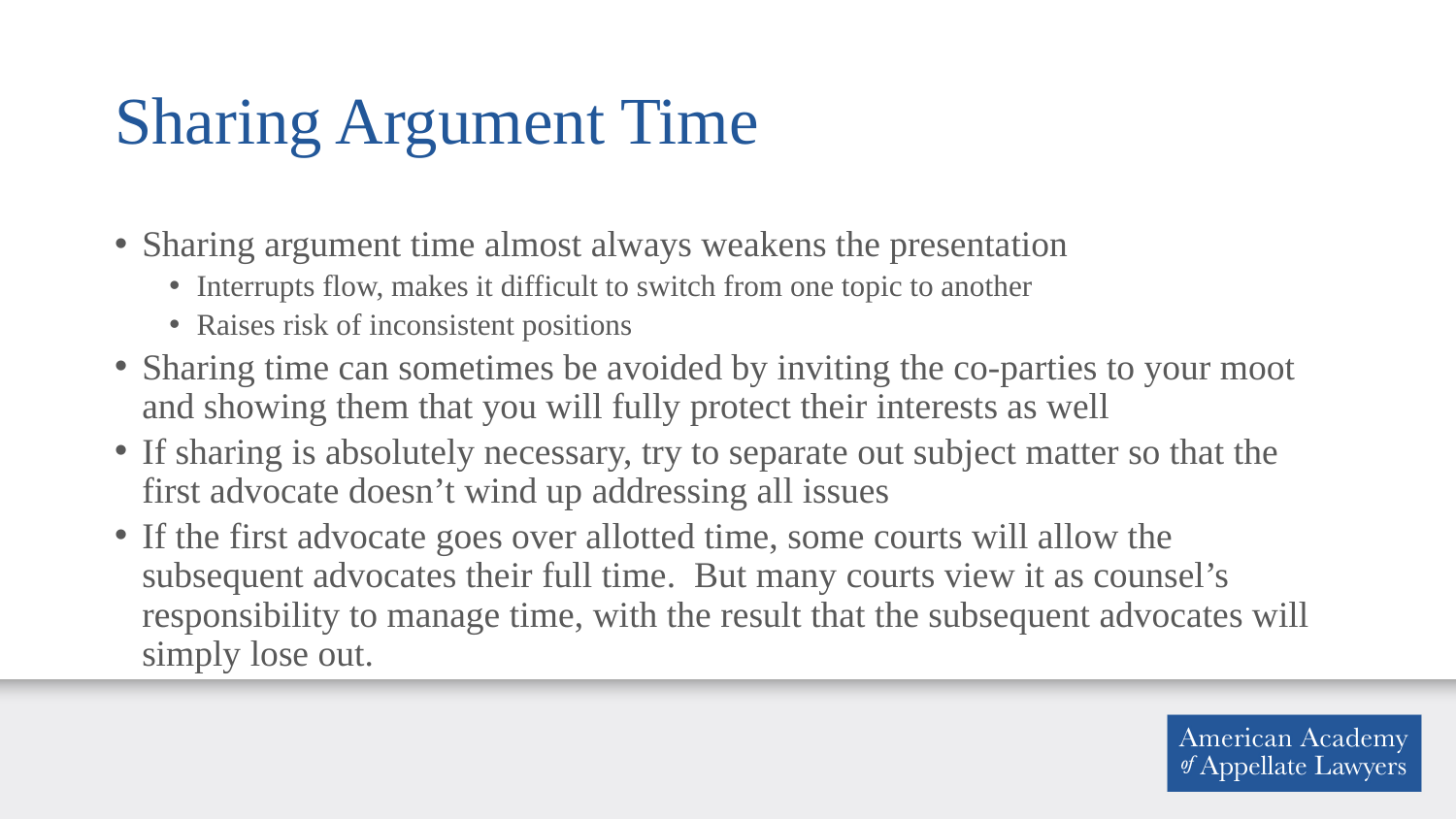

# Sharing Argument Time
Sharing argument time almost always weakens the presentation
Interrupts flow, makes it difficult to switch from one topic to another
Raises risk of inconsistent positions
Sharing time can sometimes be avoided by inviting the co-parties to your moot and showing them that you will fully protect their interests as well
If sharing is absolutely necessary, try to separate out subject matter so that the first advocate doesn’t wind up addressing all issues
If the first advocate goes over allotted time, some courts will allow the subsequent advocates their full time.  But many courts view it as counsel’s responsibility to manage time, with the result that the subsequent advocates will simply lose out.